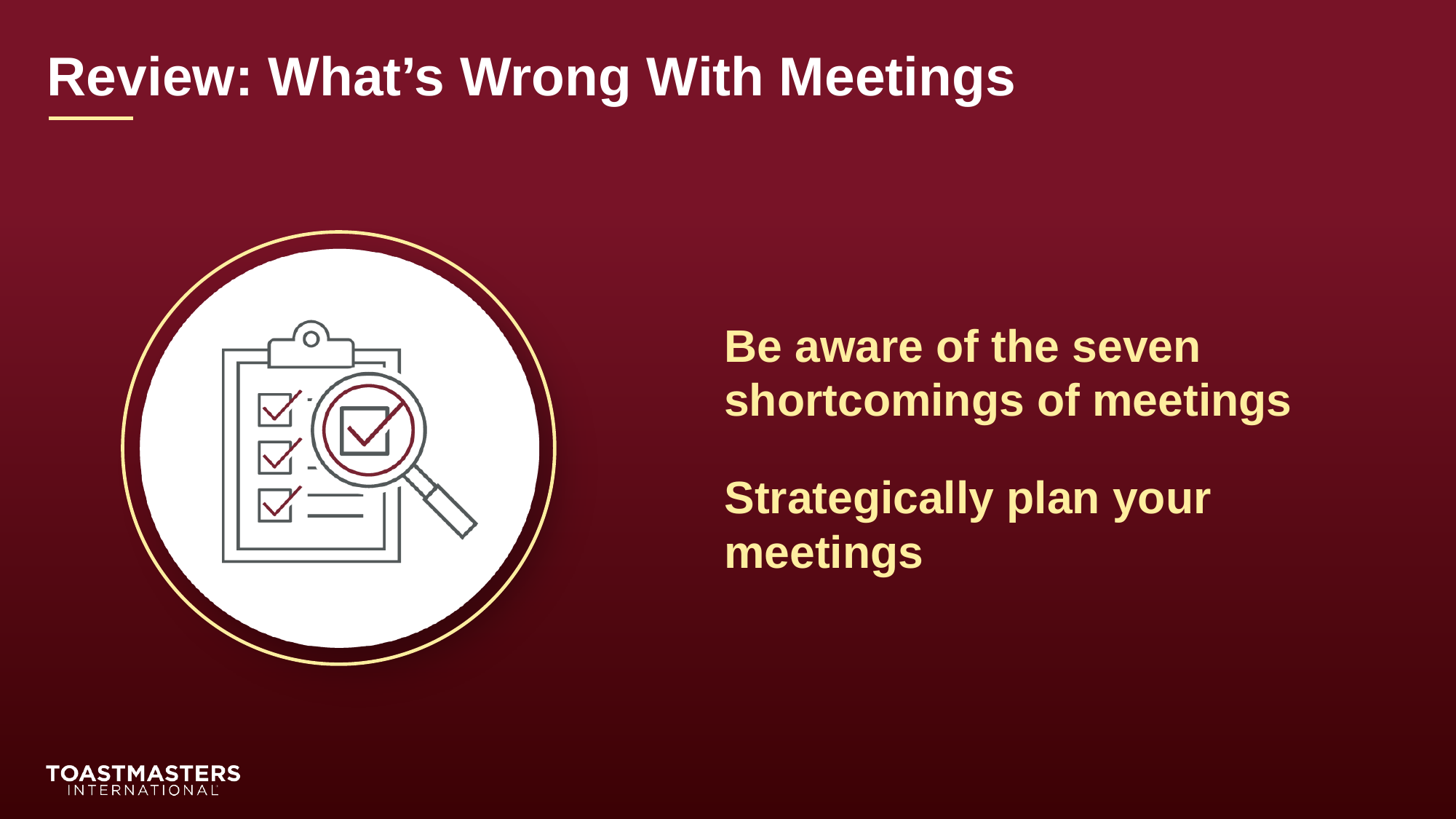

Review: What’s Wrong With Meetings
Be aware of the seven shortcomings of meetings
Strategically plan your meetings